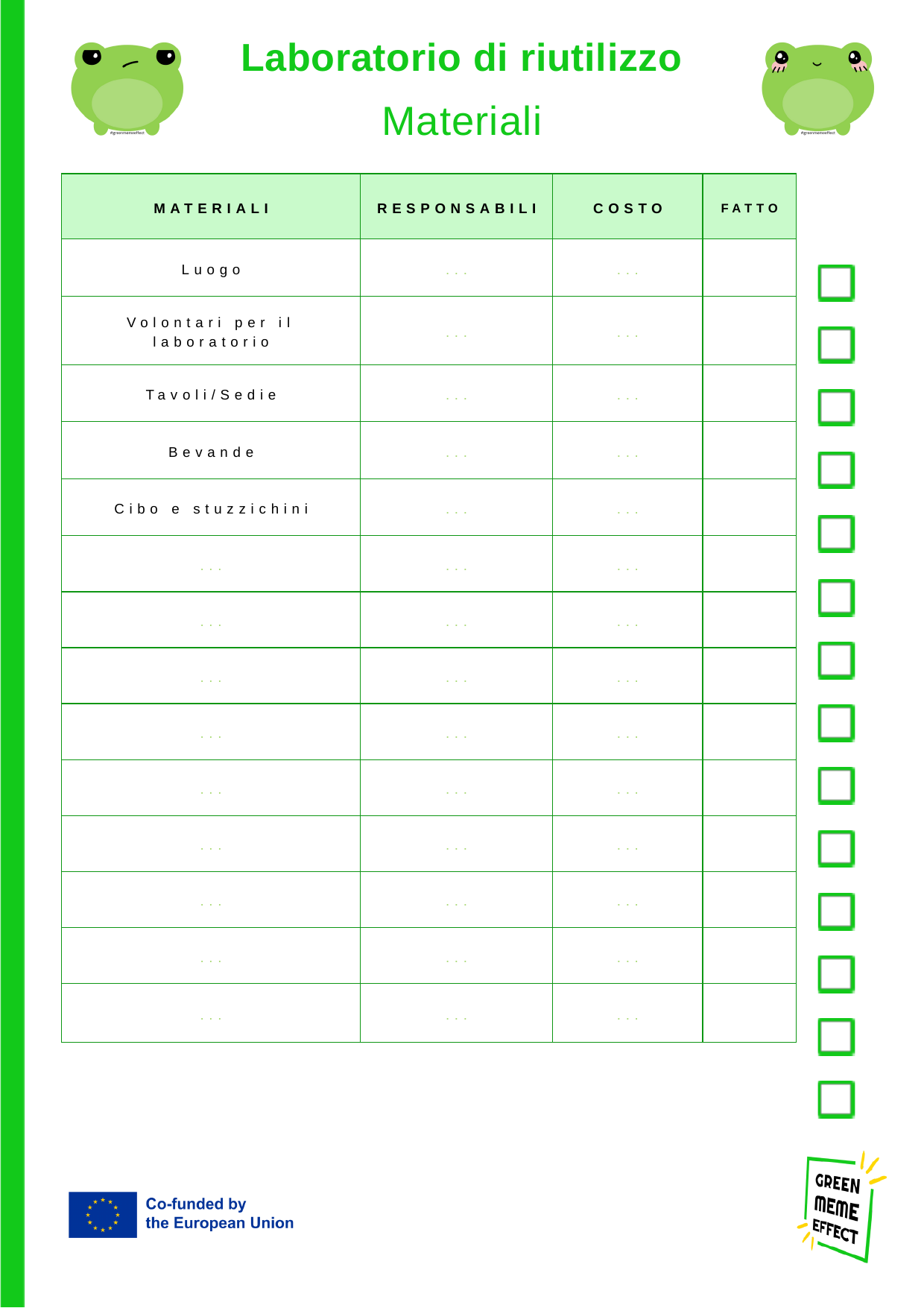

Laboratorio di riutilizzo
Materiali
| MATERIALI | RESPONSABILI | COSTO | FATTO |
| --- | --- | --- | --- |
| Luogo | ... | ... |  |
| Volontari per il laboratorio | ... | ... |  |
| Tavoli/Sedie | ... | ... |  |
| Bevande | ... | ... |  |
| Cibo e stuzzichini | ... | ... |  |
| ... | ... | ... |  |
| ... | ... | ... |  |
| ... | ... | ... |  |
| ... | ... | ... |  |
| ... | ... | ... |  |
| ... | ... | ... |  |
| ... | ... | ... |  |
| ... | ... | ... |  |
| ... | ... | ... |  |